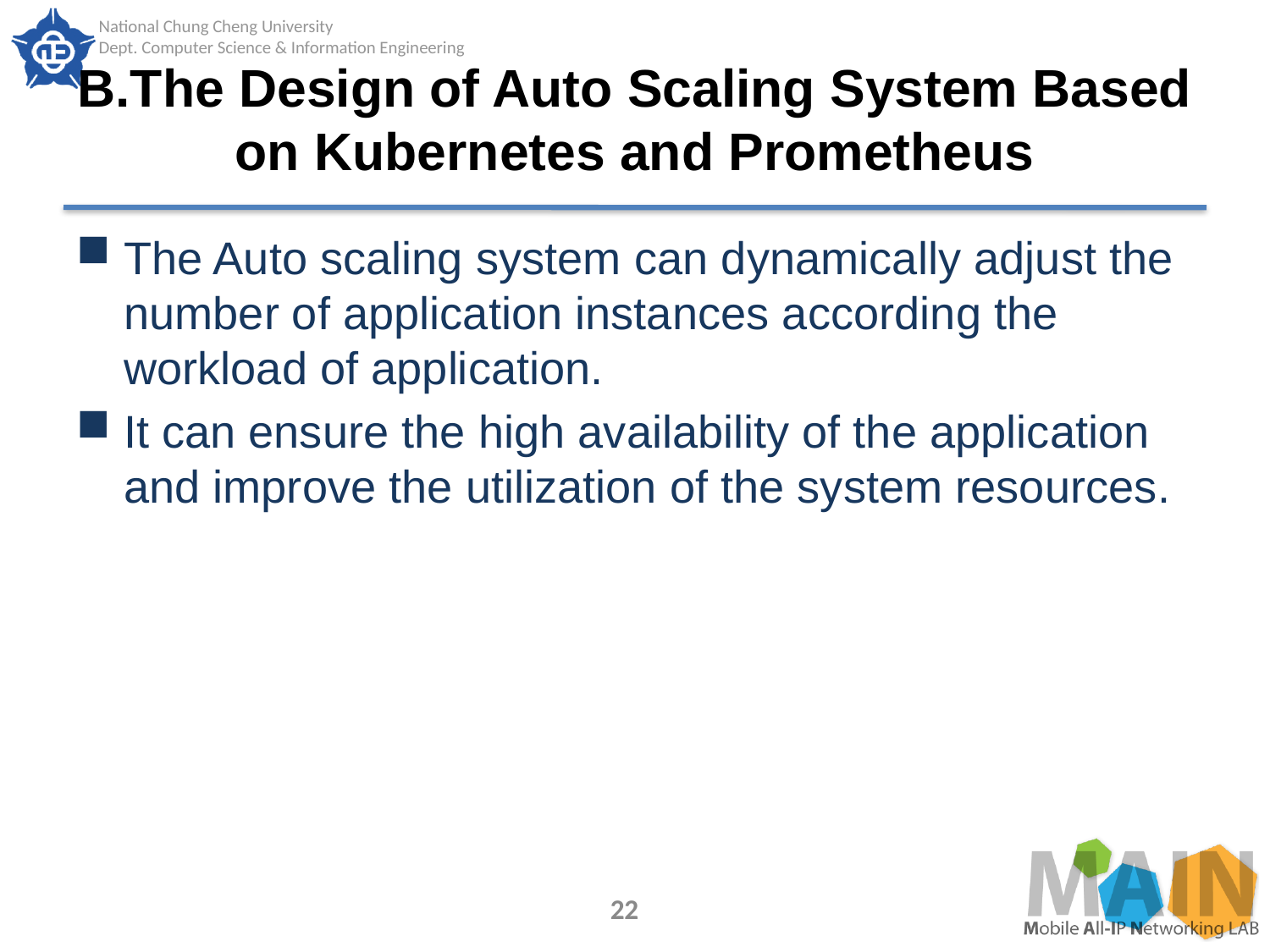

# B.The Design of Auto Scaling System Based on Kubernetes and Prometheus
The Auto scaling system can dynamically adjust the number of application instances according the workload of application.
It can ensure the high availability of the application and improve the utilization of the system resources.
22